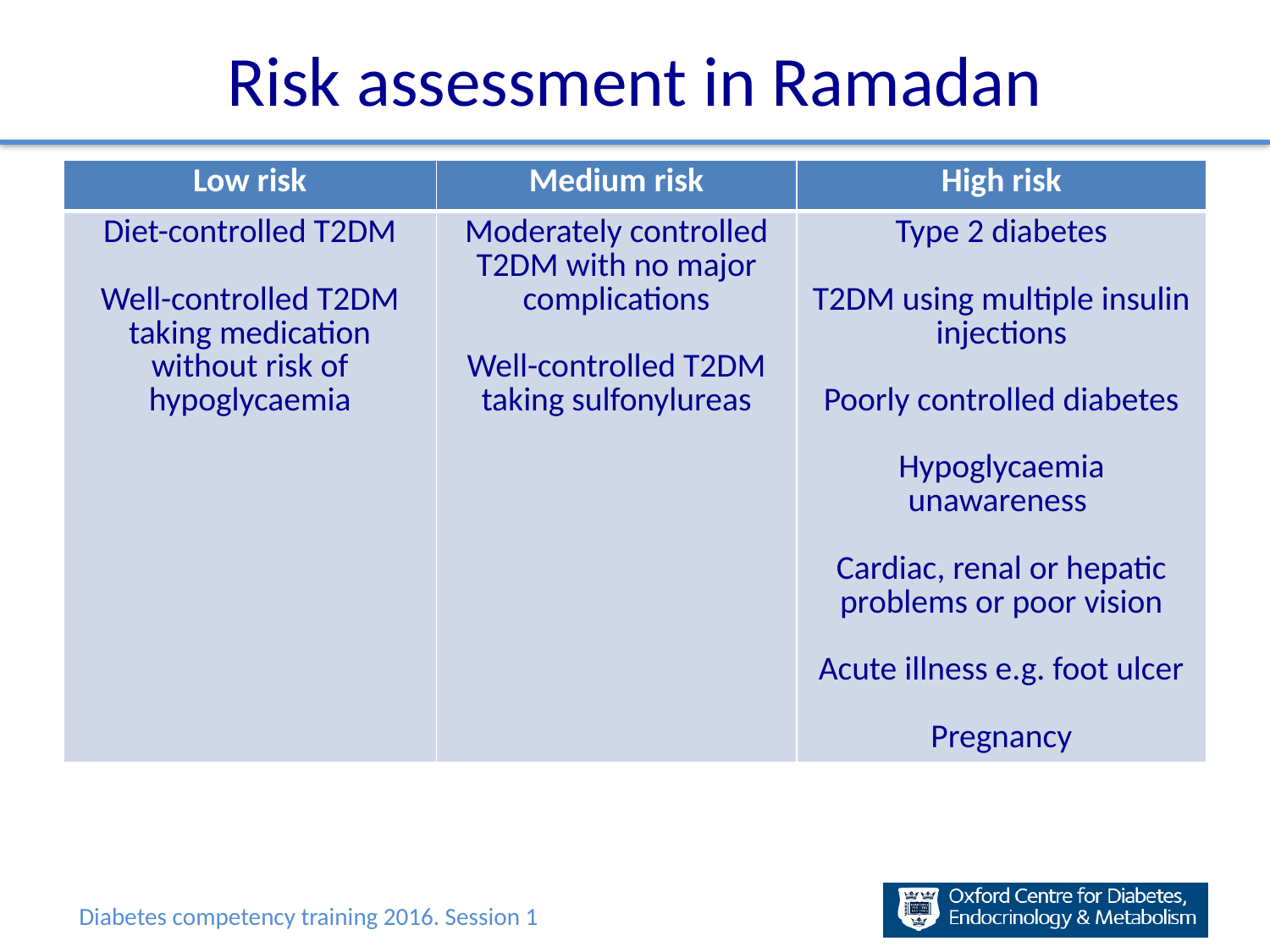

# Risk assessment in Ramadan
| Low risk | Medium risk | High risk |
| --- | --- | --- |
| Diet-controlled T2DM Well-controlled T2DM taking medication without risk of hypoglycaemia | Moderately controlled T2DM with no major complications Well-controlled T2DM taking sulfonylureas | Type 2 diabetes T2DM using multiple insulin injections Poorly controlled diabetes Hypoglycaemia unawareness Cardiac, renal or hepatic problems or poor vision Acute illness e.g. foot ulcer Pregnancy |